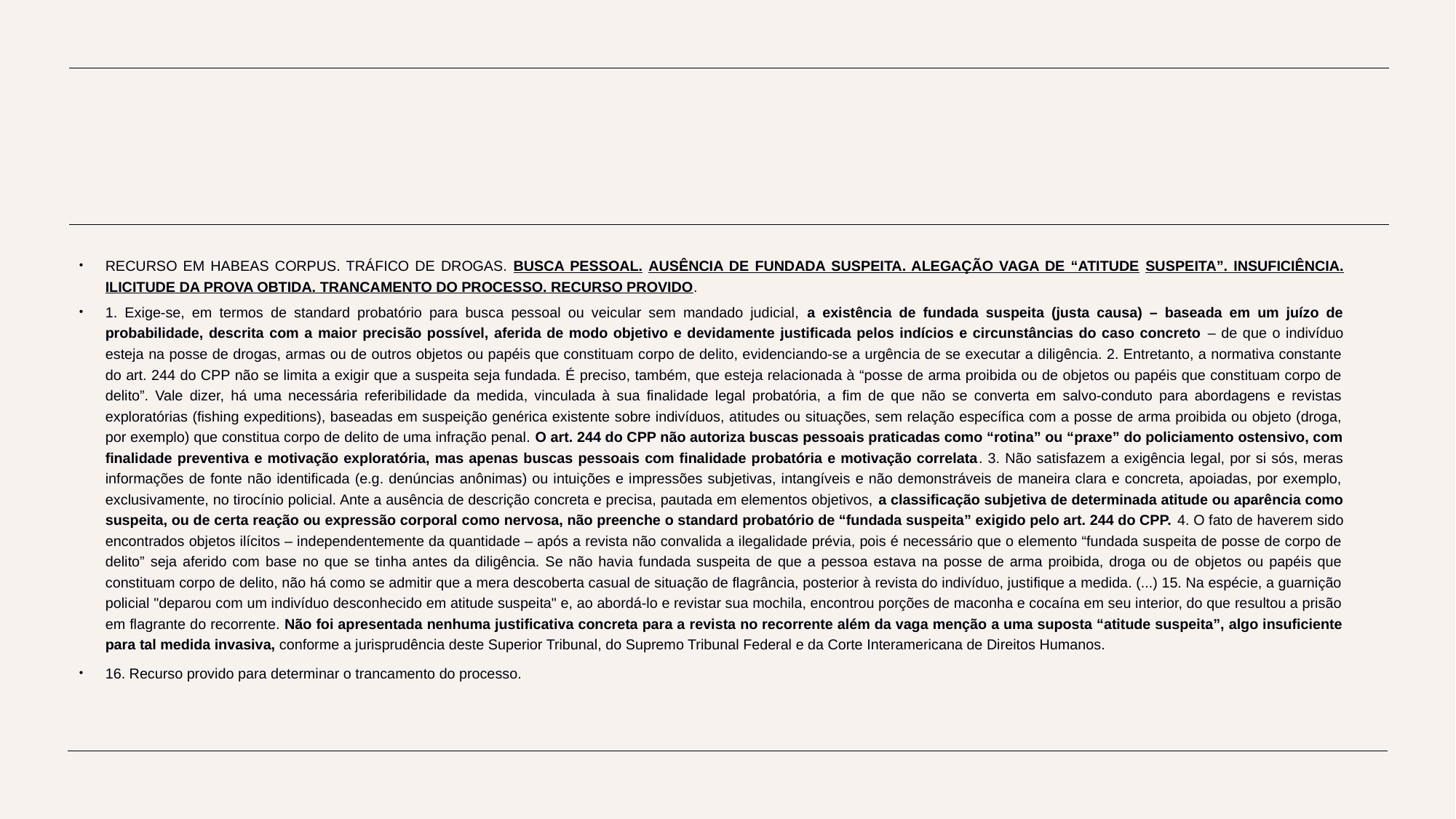

#
RECURSO EM HABEAS CORPUS. TRÁFICO DE DROGAS. BUSCA PESSOAL. AUSÊNCIA DE FUNDADA SUSPEITA. ALEGAÇÃO VAGA DE “ATITUDE SUSPEITA”. INSUFICIÊNCIA. ILICITUDE DA PROVA OBTIDA. TRANCAMENTO DO PROCESSO. RECURSO PROVIDO.
1. Exige-se, em termos de standard probatório para busca pessoal ou veicular sem mandado judicial, a existência de fundada suspeita (justa causa) – baseada em um juízo de probabilidade, descrita com a maior precisão possível, aferida de modo objetivo e devidamente justificada pelos indícios e circunstâncias do caso concreto – de que o indivíduo esteja na posse de drogas, armas ou de outros objetos ou papéis que constituam corpo de delito, evidenciando-se a urgência de se executar a diligência. 2. Entretanto, a normativa constante do art. 244 do CPP não se limita a exigir que a suspeita seja fundada. É preciso, também, que esteja relacionada à “posse de arma proibida ou de objetos ou papéis que constituam corpo de delito”. Vale dizer, há uma necessária referibilidade da medida, vinculada à sua finalidade legal probatória, a fim de que não se converta em salvo-conduto para abordagens e revistas exploratórias (fishing expeditions), baseadas em suspeição genérica existente sobre indivíduos, atitudes ou situações, sem relação específica com a posse de arma proibida ou objeto (droga, por exemplo) que constitua corpo de delito de uma infração penal. O art. 244 do CPP não autoriza buscas pessoais praticadas como “rotina” ou “praxe” do policiamento ostensivo, com finalidade preventiva e motivação exploratória, mas apenas buscas pessoais com finalidade probatória e motivação correlata. 3. Não satisfazem a exigência legal, por si sós, meras informações de fonte não identificada (e.g. denúncias anônimas) ou intuições e impressões subjetivas, intangíveis e não demonstráveis de maneira clara e concreta, apoiadas, por exemplo, exclusivamente, no tirocínio policial. Ante a ausência de descrição concreta e precisa, pautada em elementos objetivos, a classificação subjetiva de determinada atitude ou aparência como suspeita, ou de certa reação ou expressão corporal como nervosa, não preenche o standard probatório de “fundada suspeita” exigido pelo art. 244 do CPP. 4. O fato de haverem sido encontrados objetos ilícitos – independentemente da quantidade – após a revista não convalida a ilegalidade prévia, pois é necessário que o elemento “fundada suspeita de posse de corpo de delito” seja aferido com base no que se tinha antes da diligência. Se não havia fundada suspeita de que a pessoa estava na posse de arma proibida, droga ou de objetos ou papéis que constituam corpo de delito, não há como se admitir que a mera descoberta casual de situação de flagrância, posterior à revista do indivíduo, justifique a medida. (...) 15. Na espécie, a guarnição policial "deparou com um indivíduo desconhecido em atitude suspeita" e, ao abordá-lo e revistar sua mochila, encontrou porções de maconha e cocaína em seu interior, do que resultou a prisão em flagrante do recorrente. Não foi apresentada nenhuma justificativa concreta para a revista no recorrente além da vaga menção a uma suposta “atitude suspeita”, algo insuficiente para tal medida invasiva, conforme a jurisprudência deste Superior Tribunal, do Supremo Tribunal Federal e da Corte Interamericana de Direitos Humanos.
16. Recurso provido para determinar o trancamento do processo.